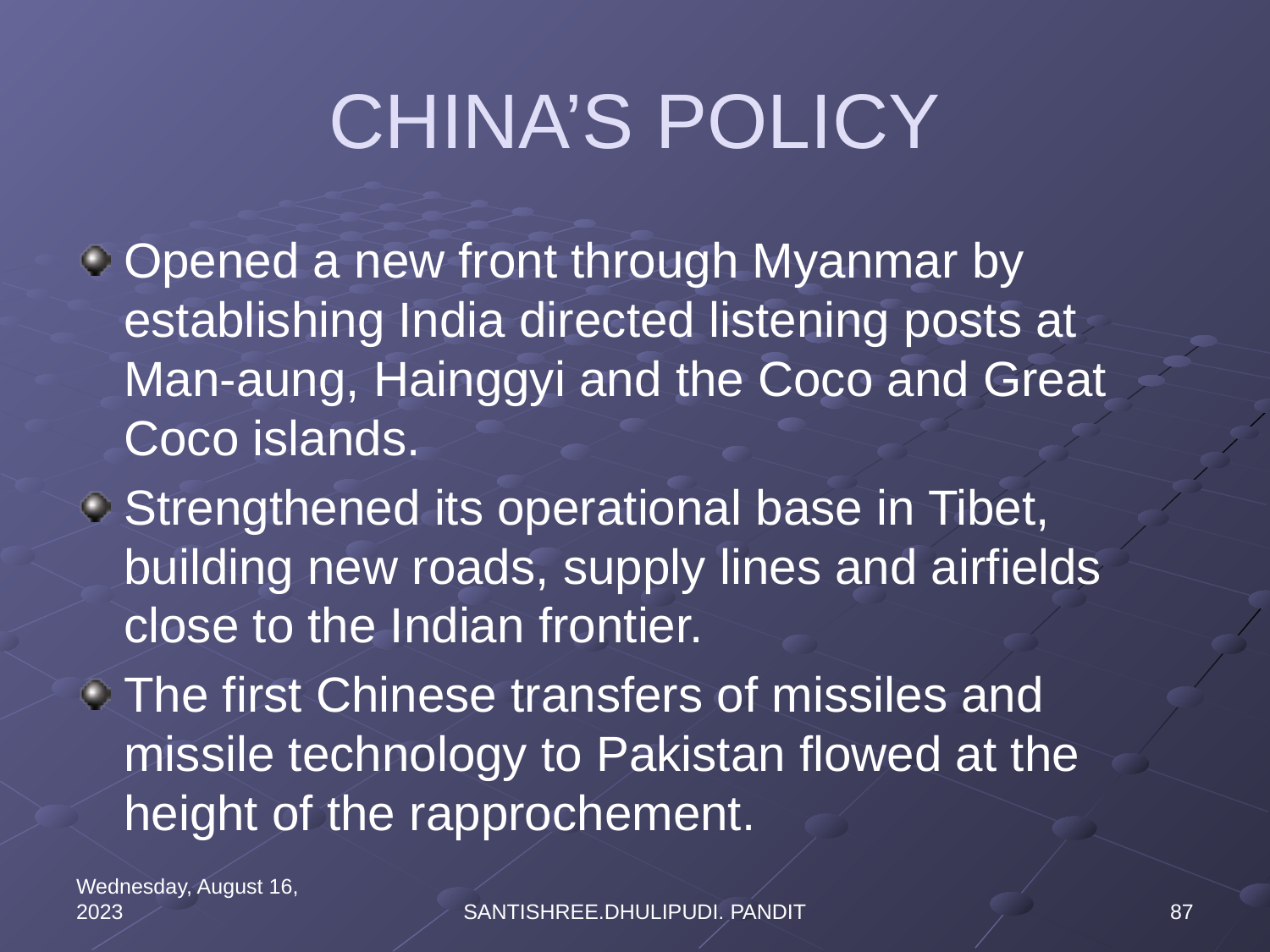

# CHINA’S POLICY
Opened a new front through Myanmar by establishing India directed listening posts at Man-aung, Hainggyi and the Coco and Great Coco islands.
Strengthened its operational base in Tibet, building new roads, supply lines and airfields close to the Indian frontier.
The first Chinese transfers of missiles and missile technology to Pakistan flowed at the height of the rapprochement.
Wednesday, August 16, 2023
SANTISHREE.DHULIPUDI. PANDIT
87